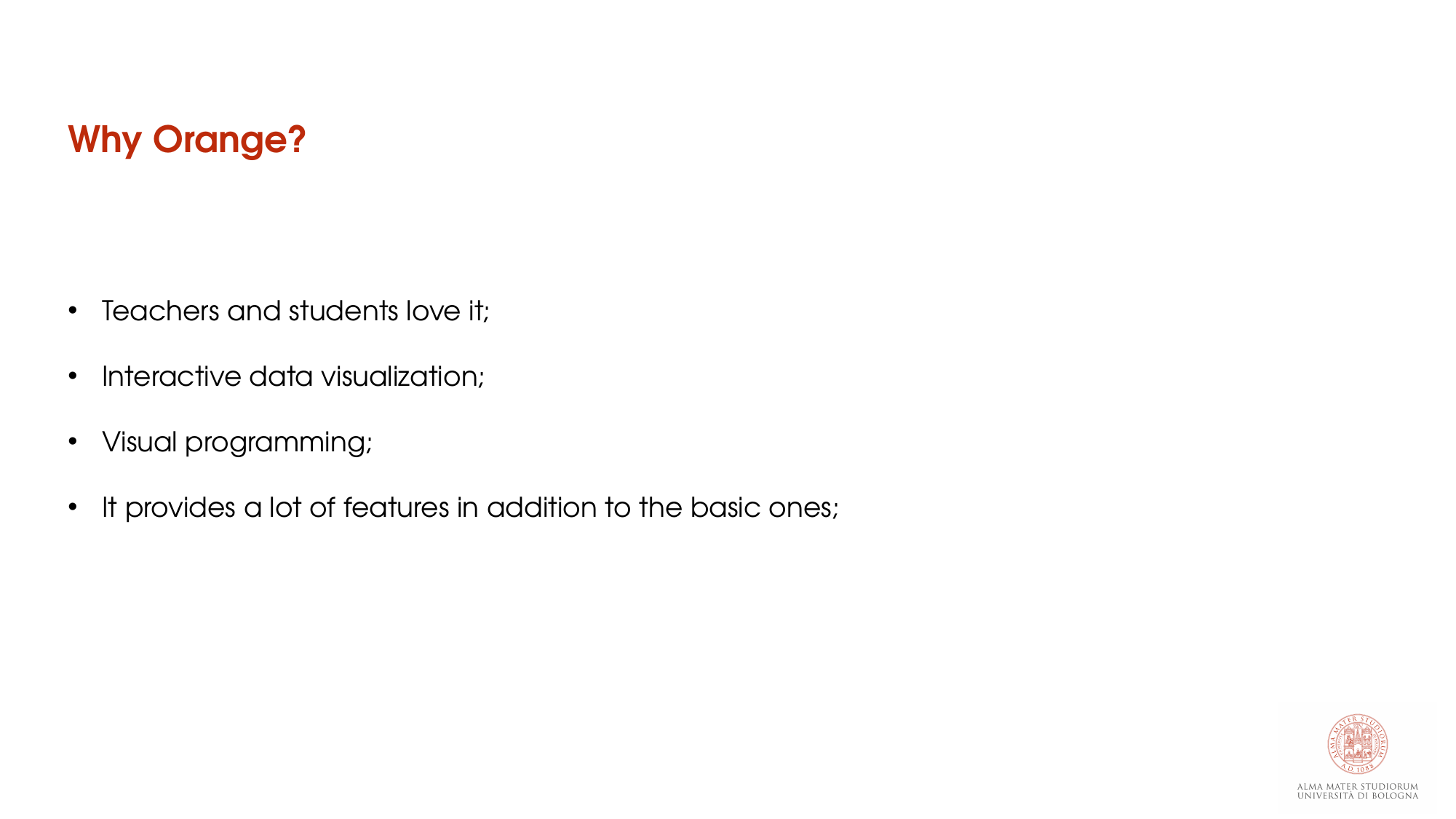

Why Orange?
Teachers and students love it;

Interactive data visualization;

Visual programming;

It provides a lot of features in addition to the basic ones;
Dataset per problemi di classificazione nel fashion​